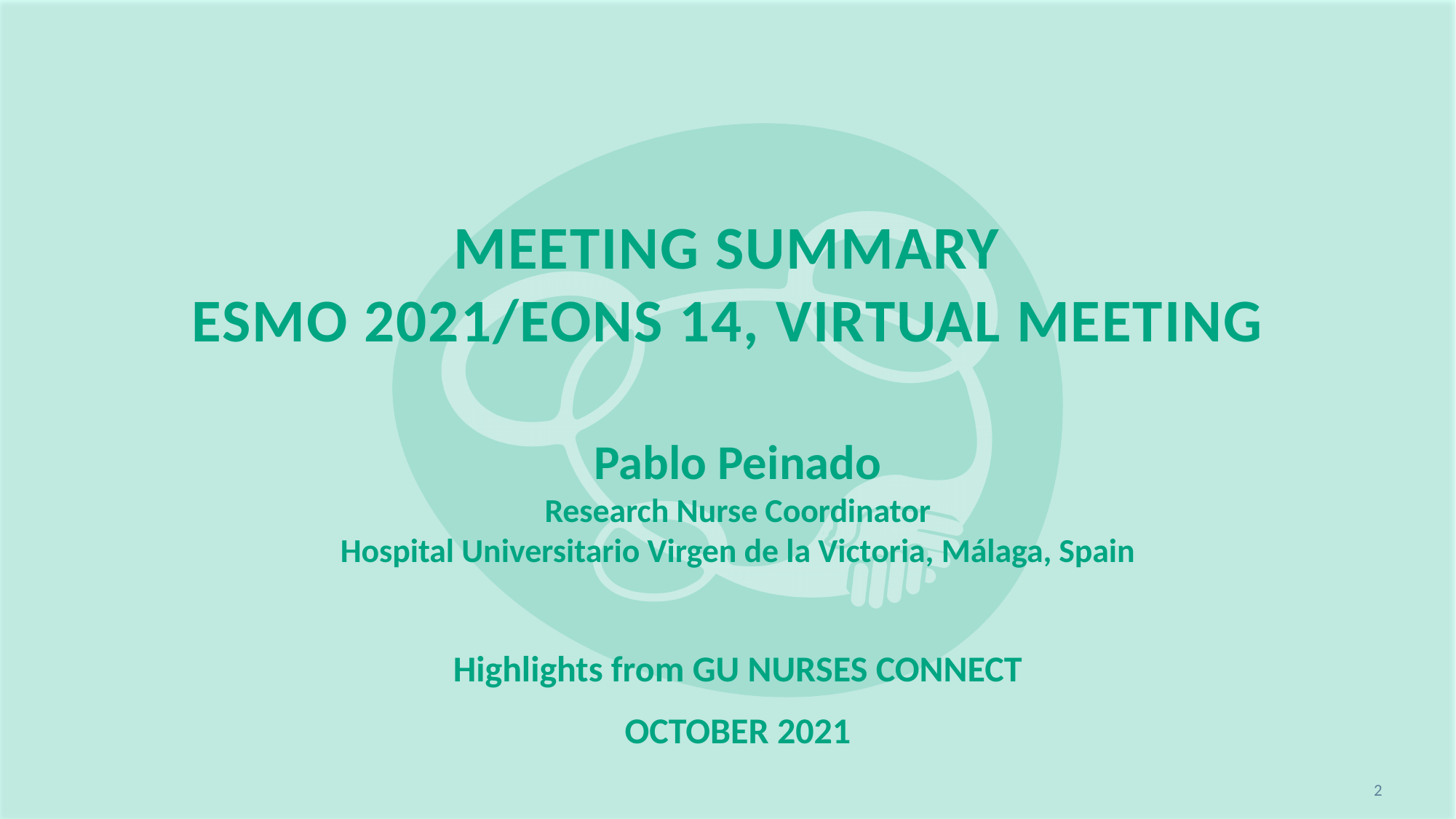

# Meeting summary esmo 2021/eons 14, virtual meeting
Pablo Peinado
Research Nurse Coordinator
Hospital Universitario Virgen de la Victoria, Málaga, Spain

Highlights from GU NURSES CONNECT
OCTOBER 2021

2